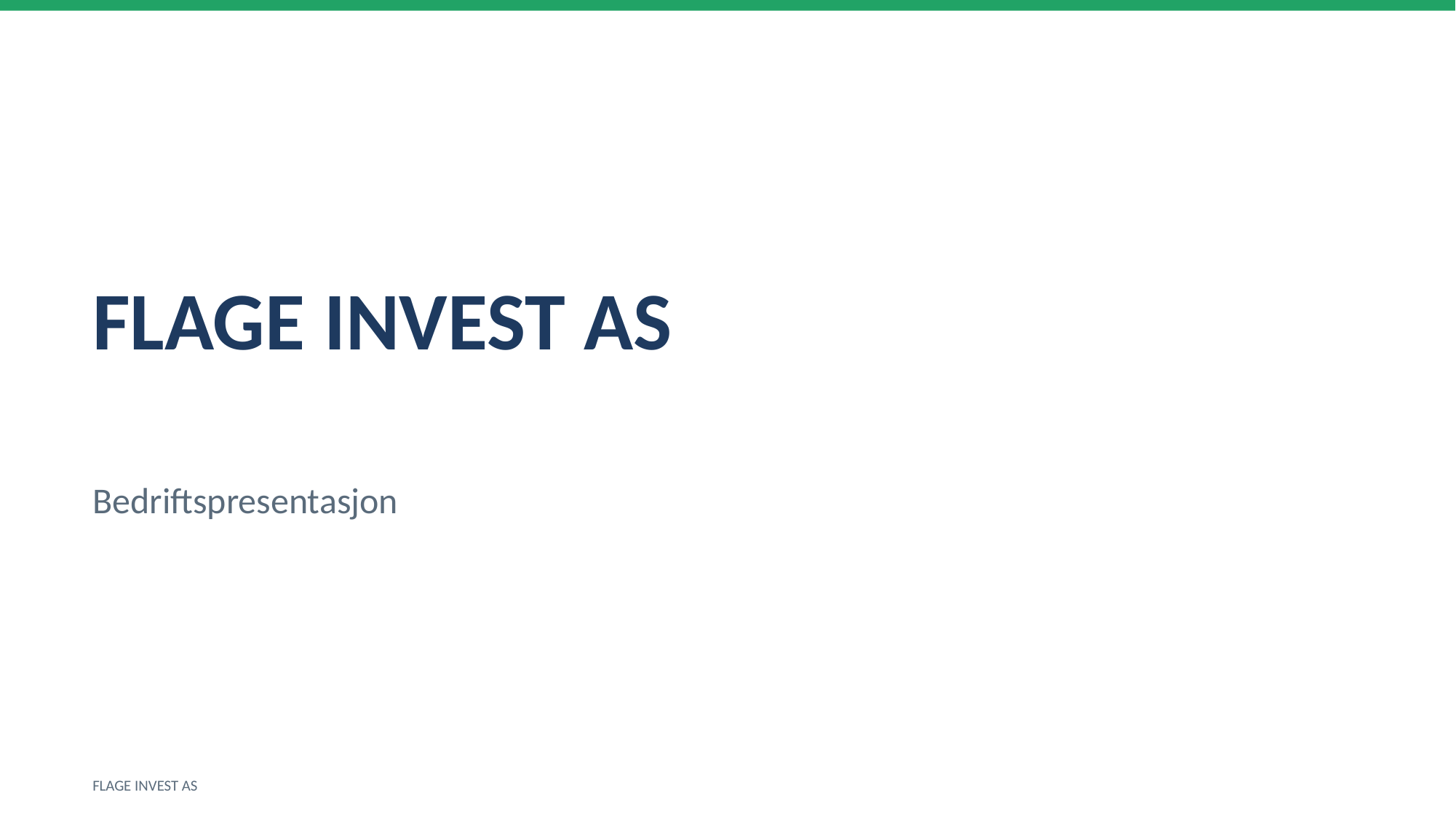

FLAGE INVEST AS
Bedriftspresentasjon
FLAGE INVEST AS